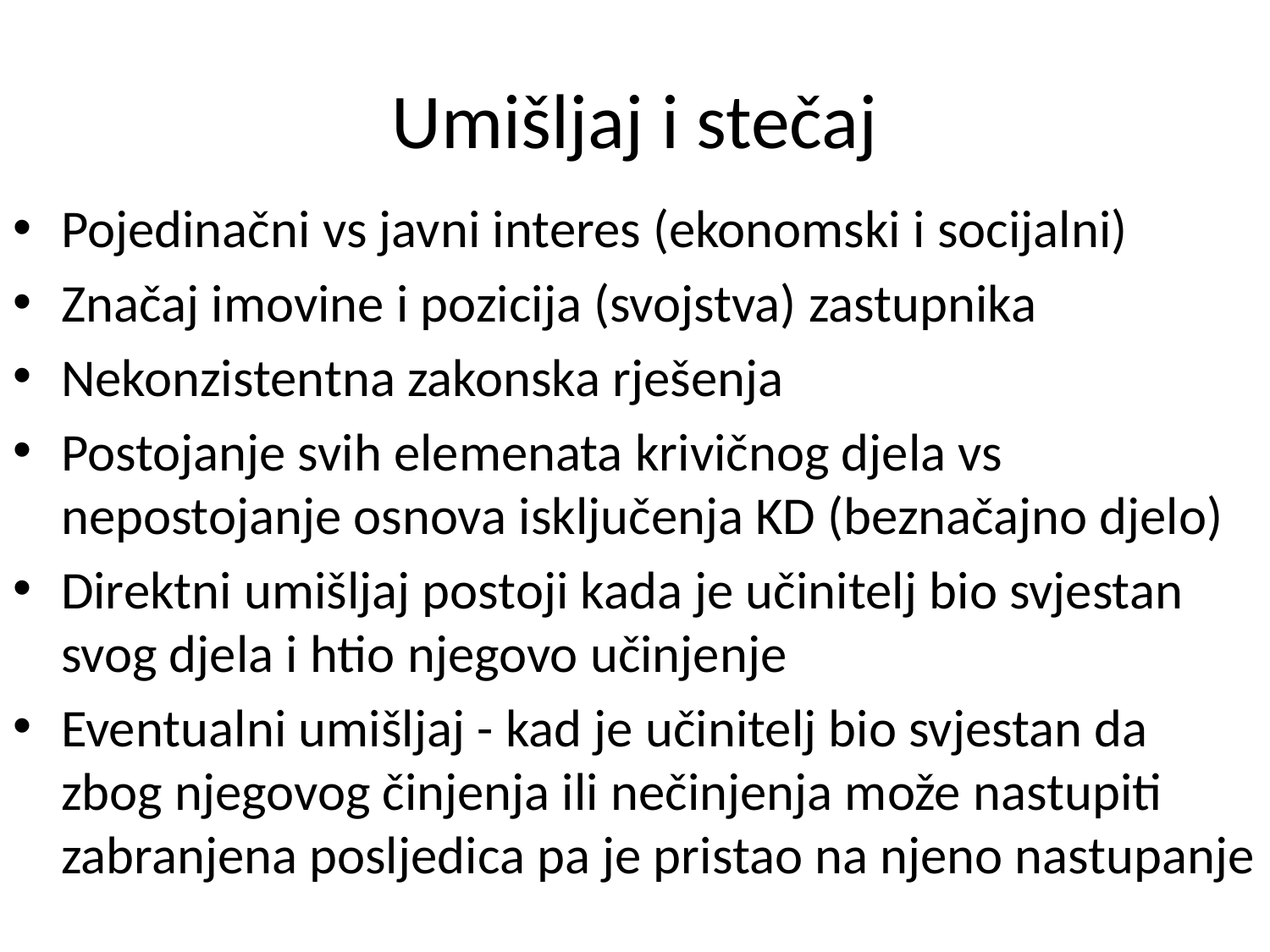

# Umišljaj i stečaj
Pojedinačni vs javni interes (ekonomski i socijalni)
Značaj imovine i pozicija (svojstva) zastupnika
Nekonzistentna zakonska rješenja
Postojanje svih elemenata krivičnog djela vs nepostojanje osnova isključenja KD (beznačajno djelo)
Direktni umišljaj postoji kada je učinitelj bio svjestan svog djela i htio njegovo učinjenje
Eventualni umišljaj - kad je učinitelj bio svjestan da zbog njegovog činjenja ili nečinjenja može nastupiti zabranjena posljedica pa je pristao na njeno nastupanje